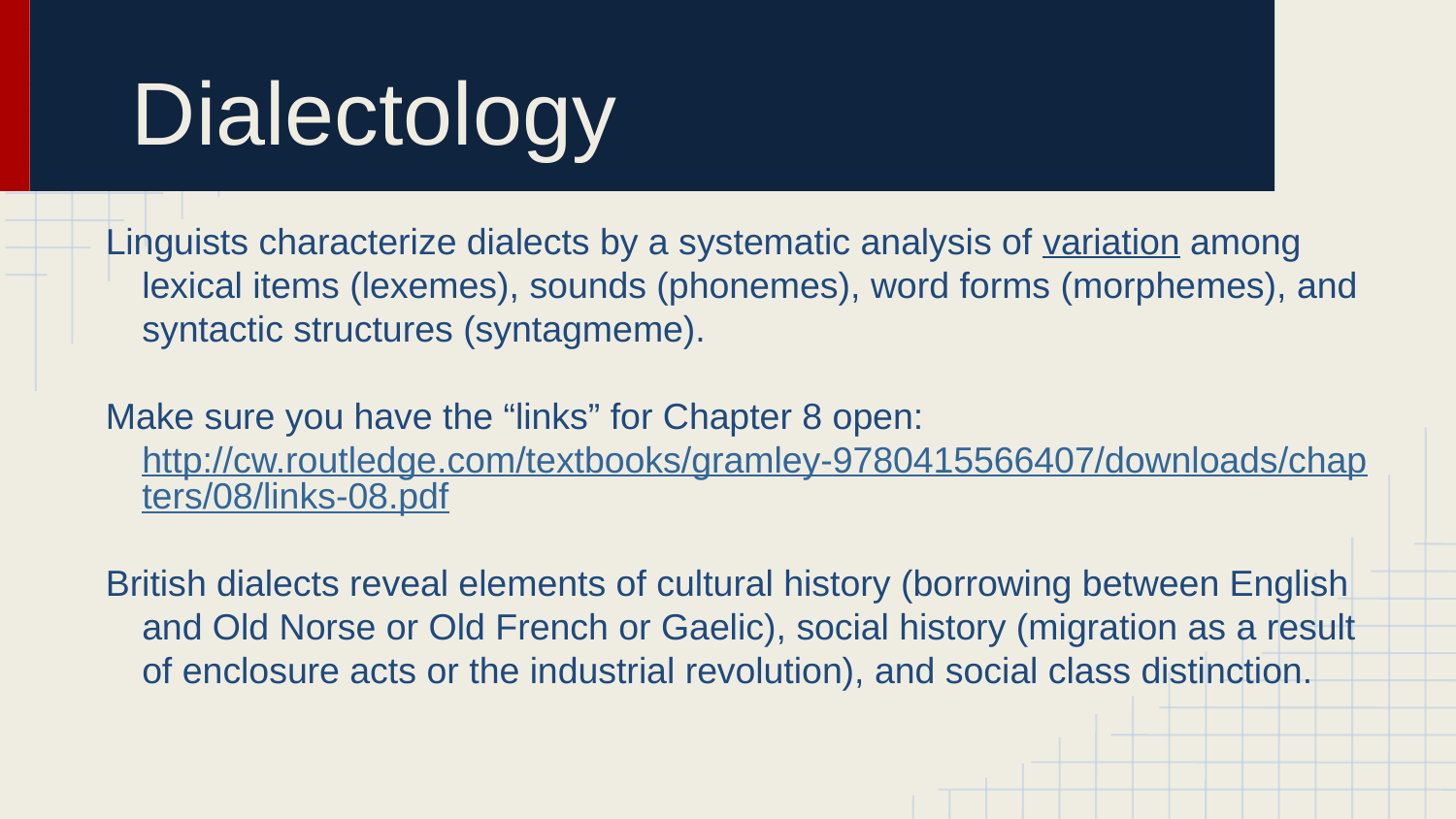

# Dialectology
Linguists characterize dialects by a systematic analysis of variation among lexical items (lexemes), sounds (phonemes), word forms (morphemes), and syntactic structures (syntagmeme).

Make sure you have the “links” for Chapter 8 open: http://cw.routledge.com/textbooks/gramley-9780415566407/downloads/chapters/08/links-08.pdf

British dialects reveal elements of cultural history (borrowing between English and Old Norse or Old French or Gaelic), social history (migration as a result of enclosure acts or the industrial revolution), and social class distinction.